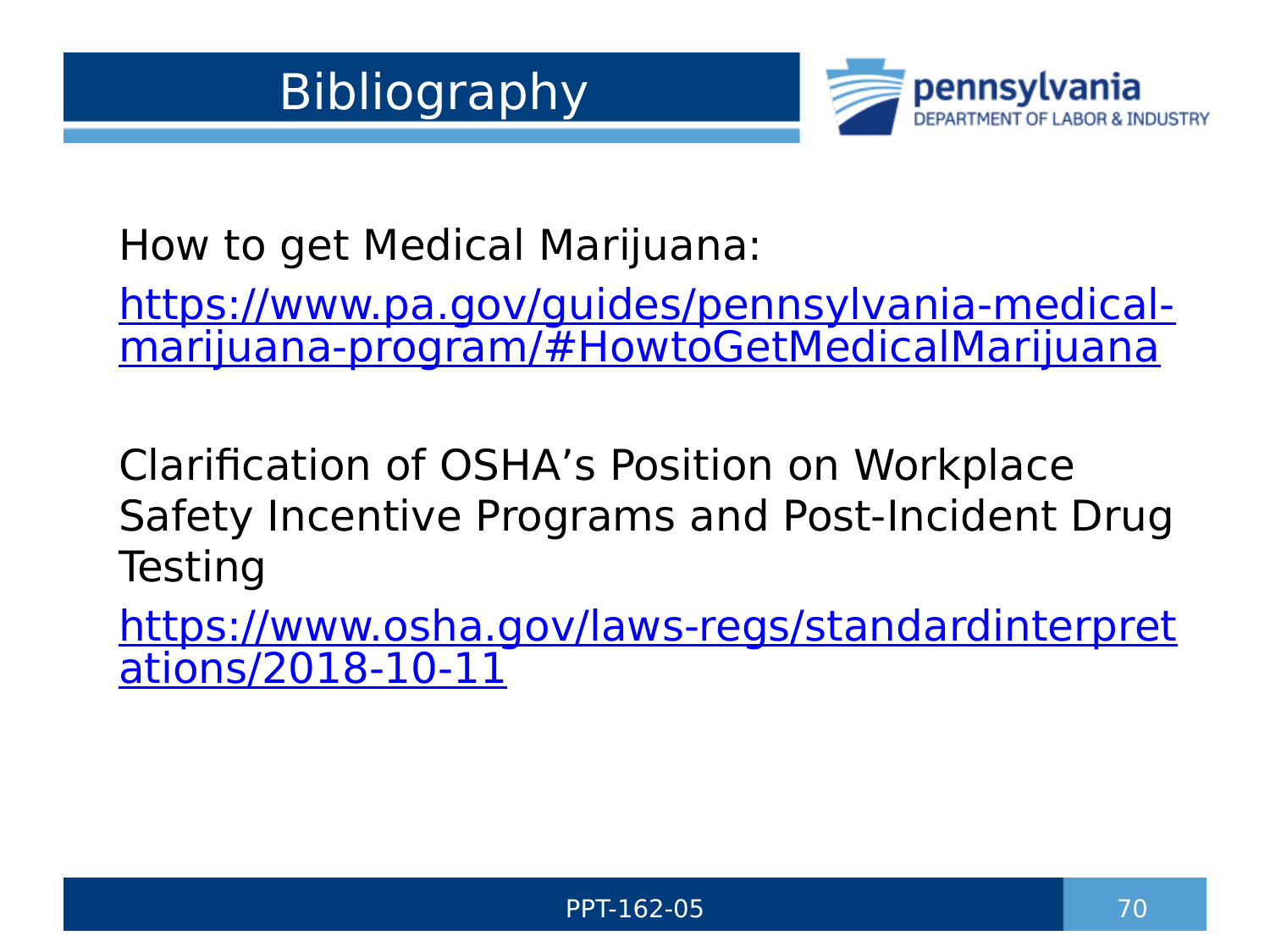

# Bibliography
How to get Medical Marijuana:
https://www.pa.gov/guides/pennsylvania-medical-marijuana-program/#HowtoGetMedicalMarijuana

Clarification of OSHA’s Position on Workplace Safety Incentive Programs and Post-Incident Drug Testing
https://www.osha.gov/laws-regs/standardinterpretations/2018-10-11

PPT-162-05
70